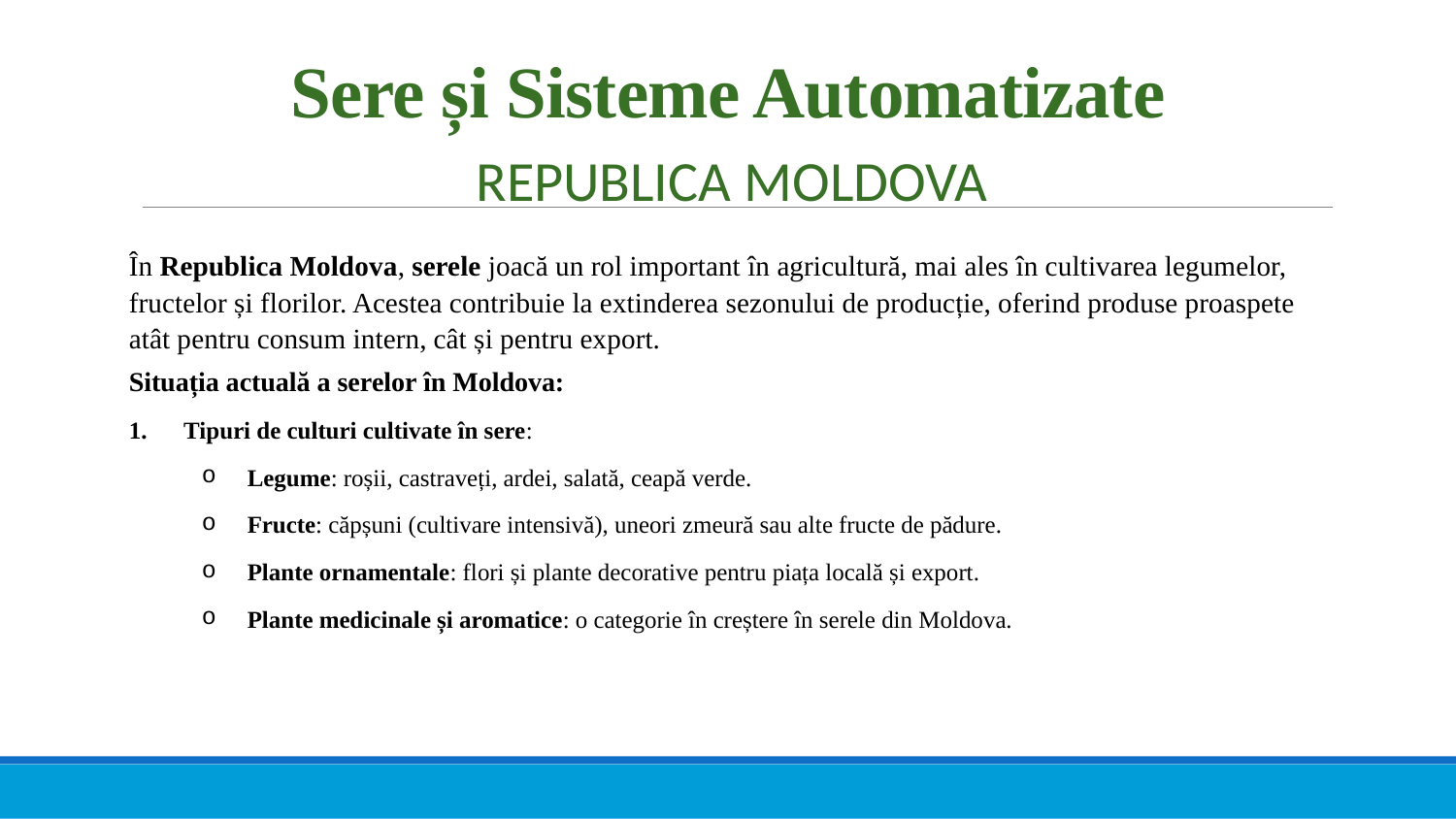

# Sere și Sisteme Automatizate
REPUBLICA MOLDOVA
În Republica Moldova, serele joacă un rol important în agricultură, mai ales în cultivarea legumelor, fructelor și florilor. Acestea contribuie la extinderea sezonului de producție, oferind produse proaspete atât pentru consum intern, cât și pentru export.
Situația actuală a serelor în Moldova:
Tipuri de culturi cultivate în sere:
Legume: roșii, castraveți, ardei, salată, ceapă verde.
Fructe: căpșuni (cultivare intensivă), uneori zmeură sau alte fructe de pădure.
Plante ornamentale: flori și plante decorative pentru piața locală și export.
Plante medicinale și aromatice: o categorie în creștere în serele din Moldova.